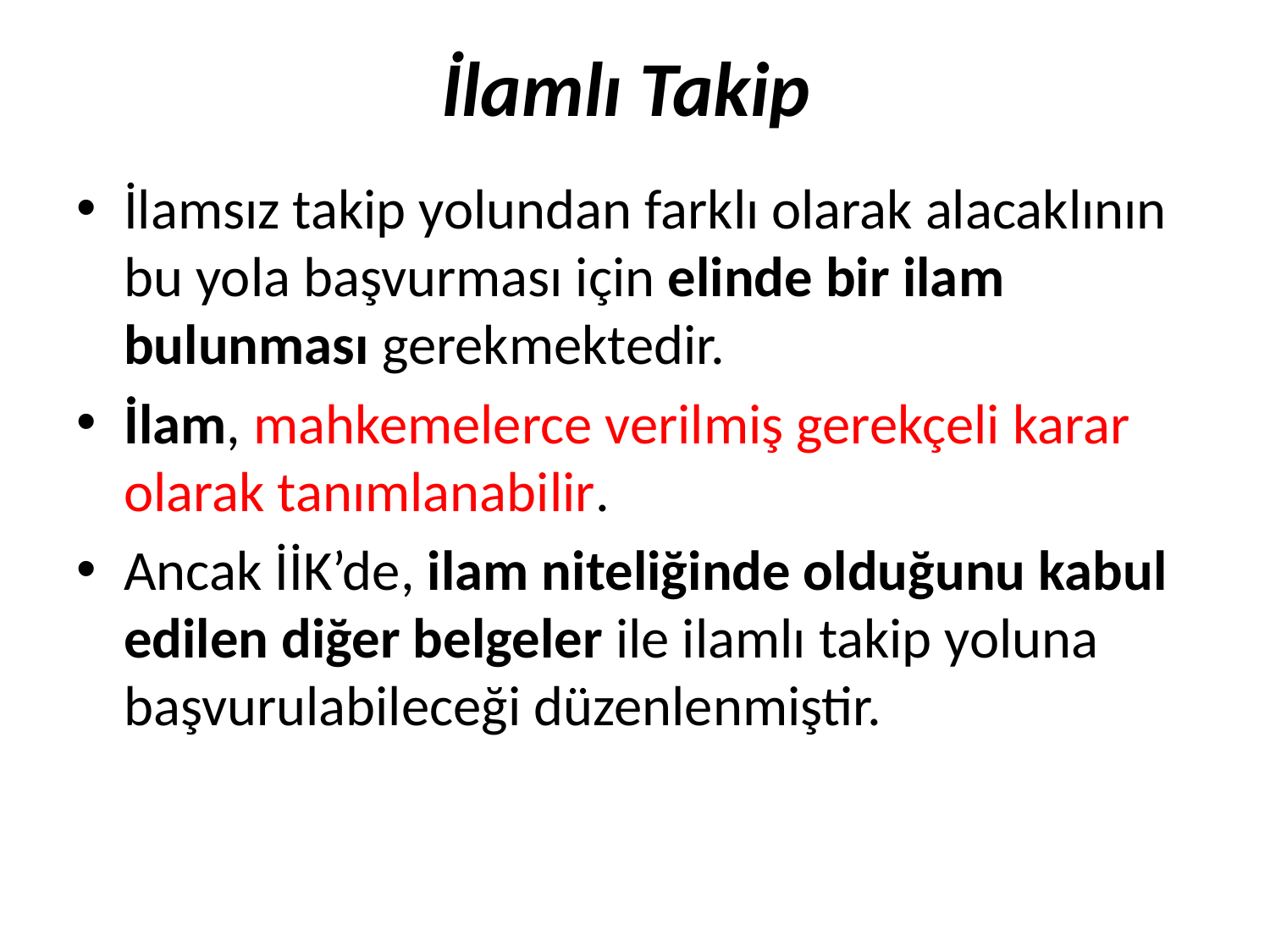

# İlamlı Takip
İlamsız takip yolundan farklı olarak alacaklının bu yola başvurması için elinde bir ilam bulunması gerekmektedir.
İlam, mahkemelerce verilmiş gerekçeli karar olarak tanımlanabilir.
Ancak İİK’de, ilam niteliğinde olduğunu kabul edilen diğer belgeler ile ilamlı takip yoluna başvurulabileceği düzenlenmiştir.